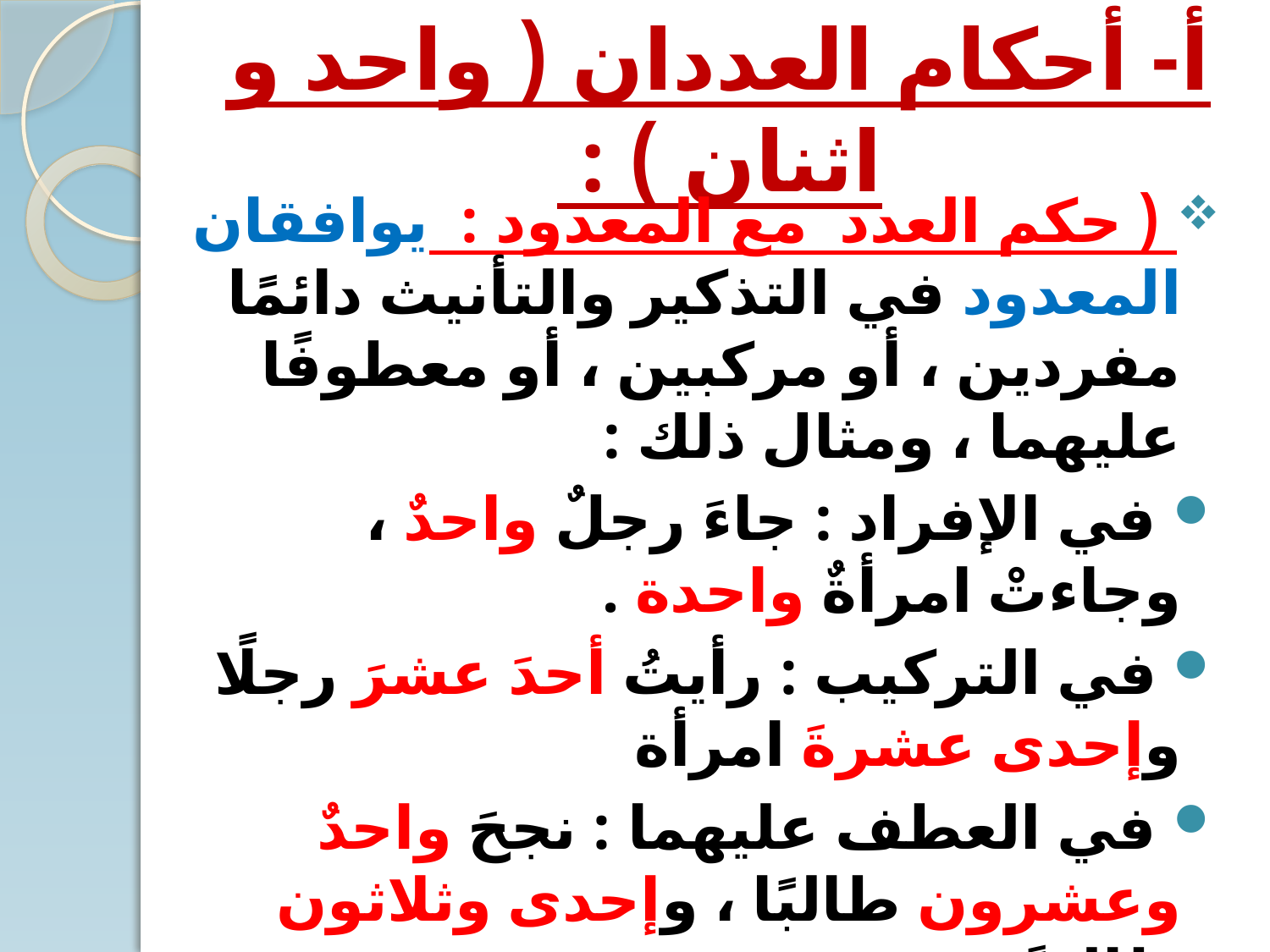

# أ- أحكام العددان ( واحد و اثنان ) :
 ( حكم العدد  مع المعدود :  يوافقان المعدود في التذكير والتأنيث دائمًا مفردين ، أو مركبين ، أو معطوفًا عليهما ، ومثال ذلك :
 في الإفراد : جاءَ رجلٌ واحدٌ ، وجاءتْ امرأةٌ واحدة .
 في التركيب : رأيتُ أحدَ عشرَ رجلًا وإحدى عشرةَ امرأة
 في العطف عليهما : نجحَ واحدٌ وعشرون طالبًا ، وإحدى وثلاثون طالبةً .
وكذلك أحد وإحدى ، فنقول : قال لي أحدُ الرجال ، وسمعتُ إحدى النساء تخطب .